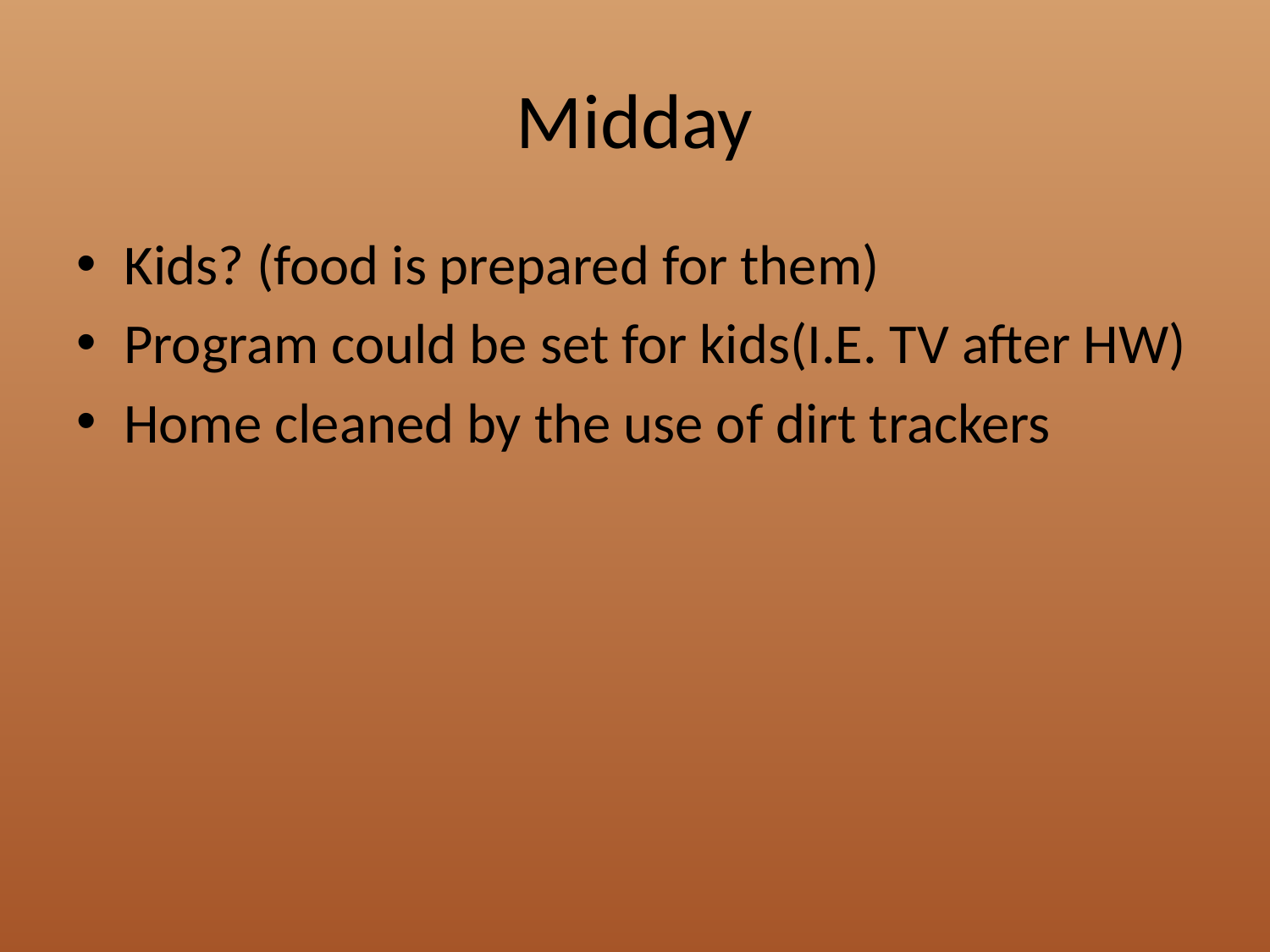

# Midday
Kids? (food is prepared for them)
Program could be set for kids(I.E. TV after HW)
Home cleaned by the use of dirt trackers